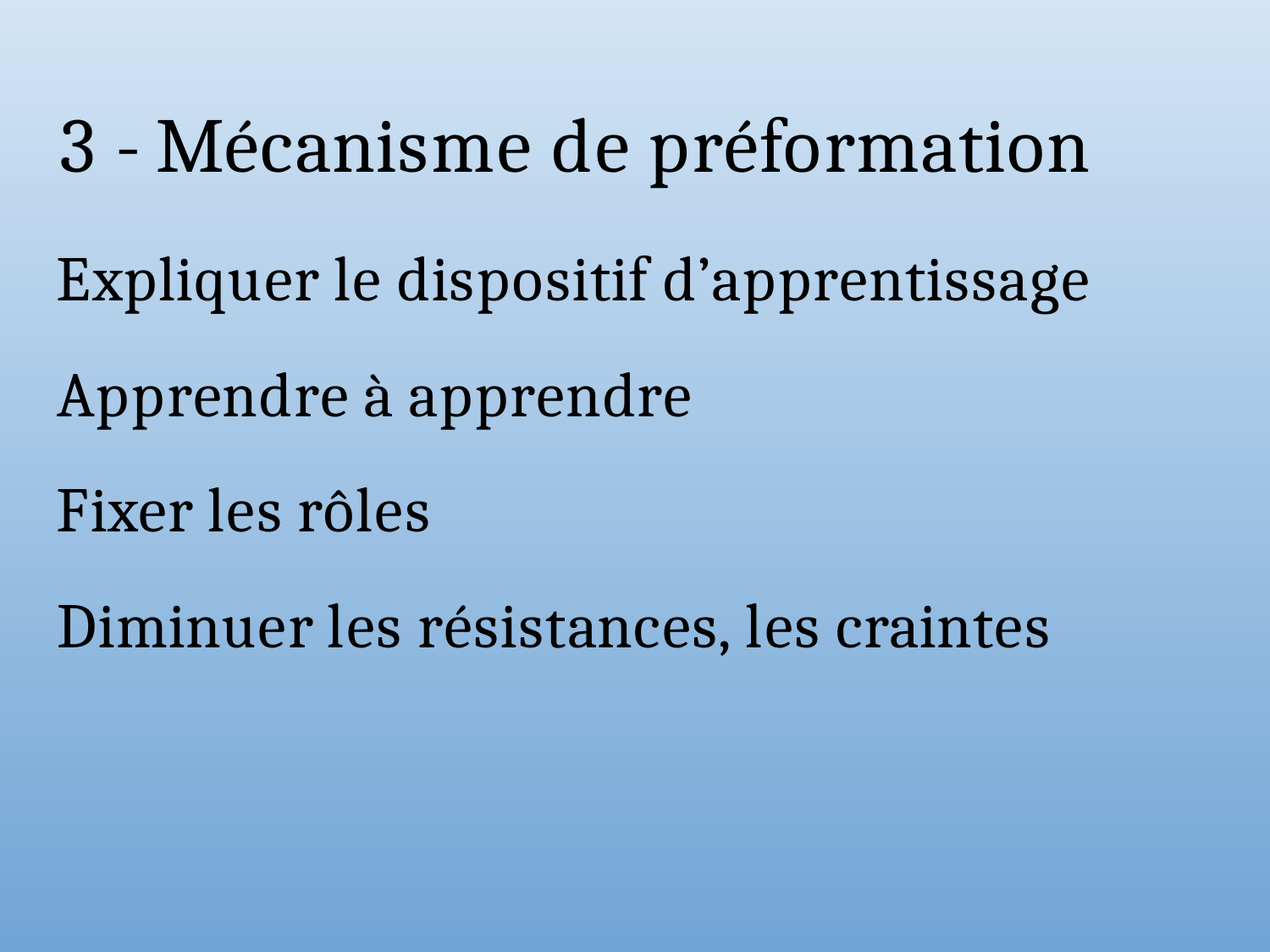

# 3 - Mécanisme de préformation
Expliquer le dispositif d’apprentissage
Apprendre à apprendre
Fixer les rôles
Diminuer les résistances, les craintes